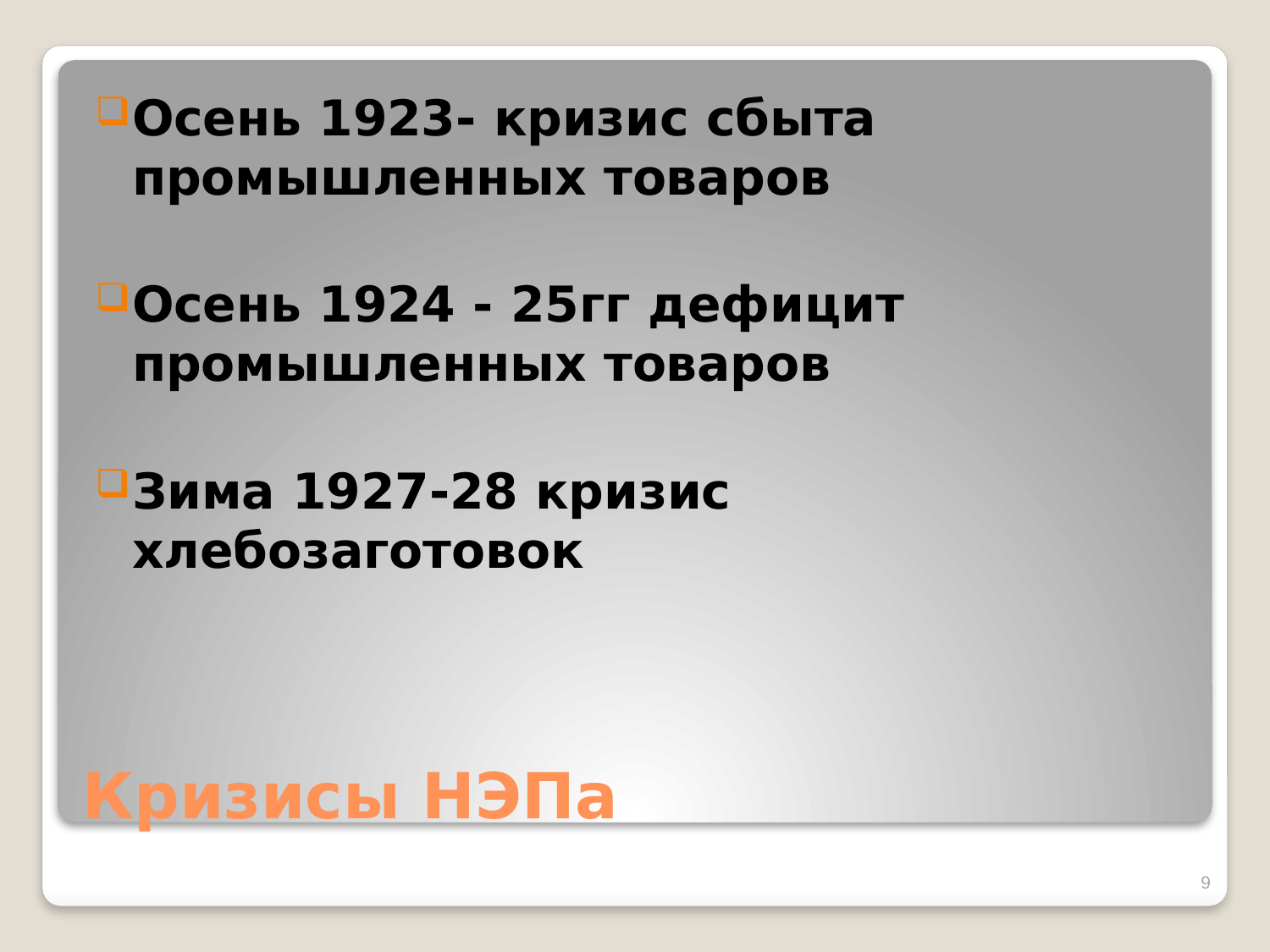

Осень 1923- кризис сбыта промышленных товаров

Осень 1924 - 25гг дефицит промышленных товаров

Зима 1927-28 кризис хлебозаготовок

# Кризисы НЭПа
9